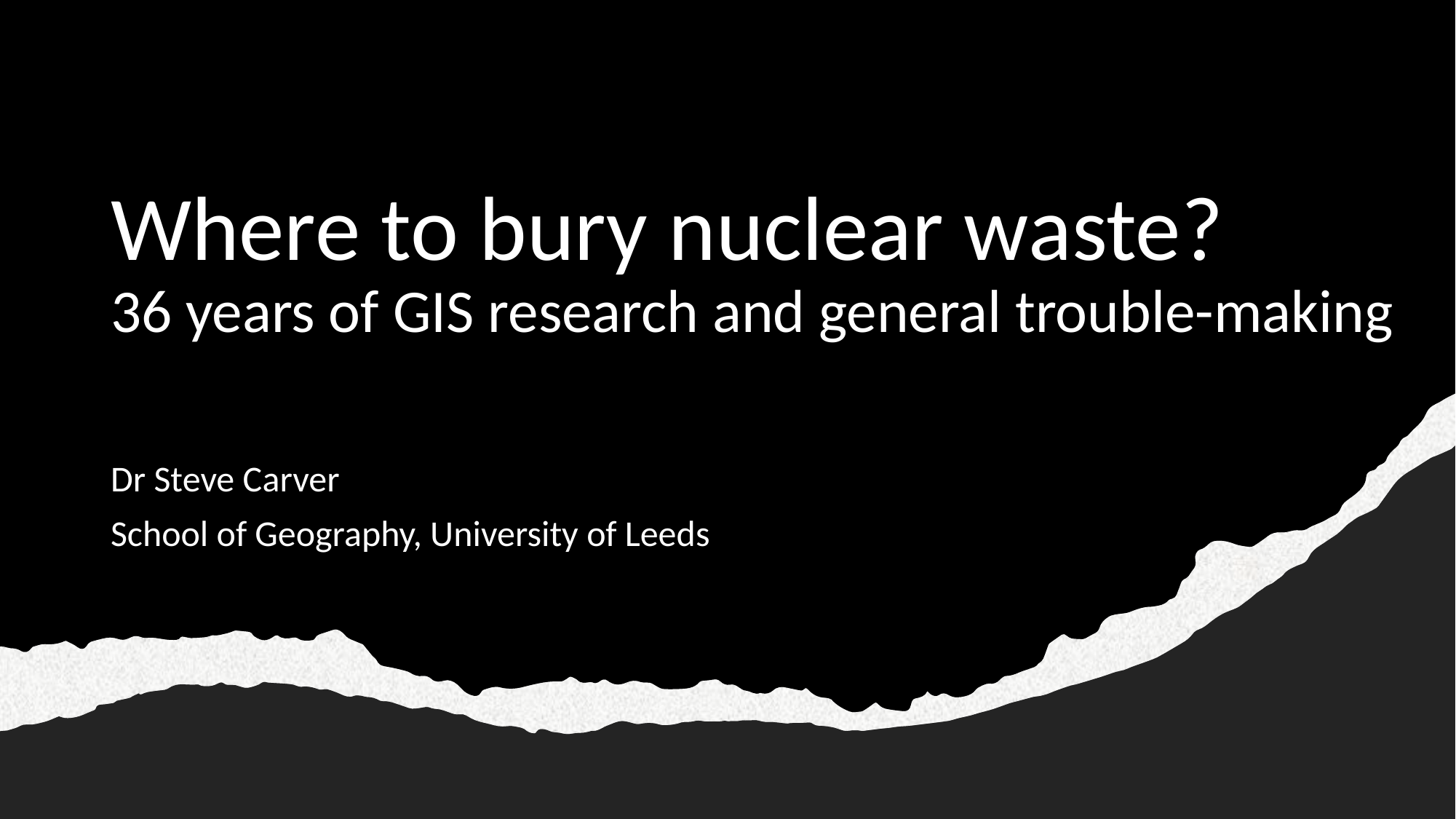

# Where to bury nuclear waste? 36 years of GIS research and general trouble-making

Dr Steve Carver
School of Geography, University of Leeds